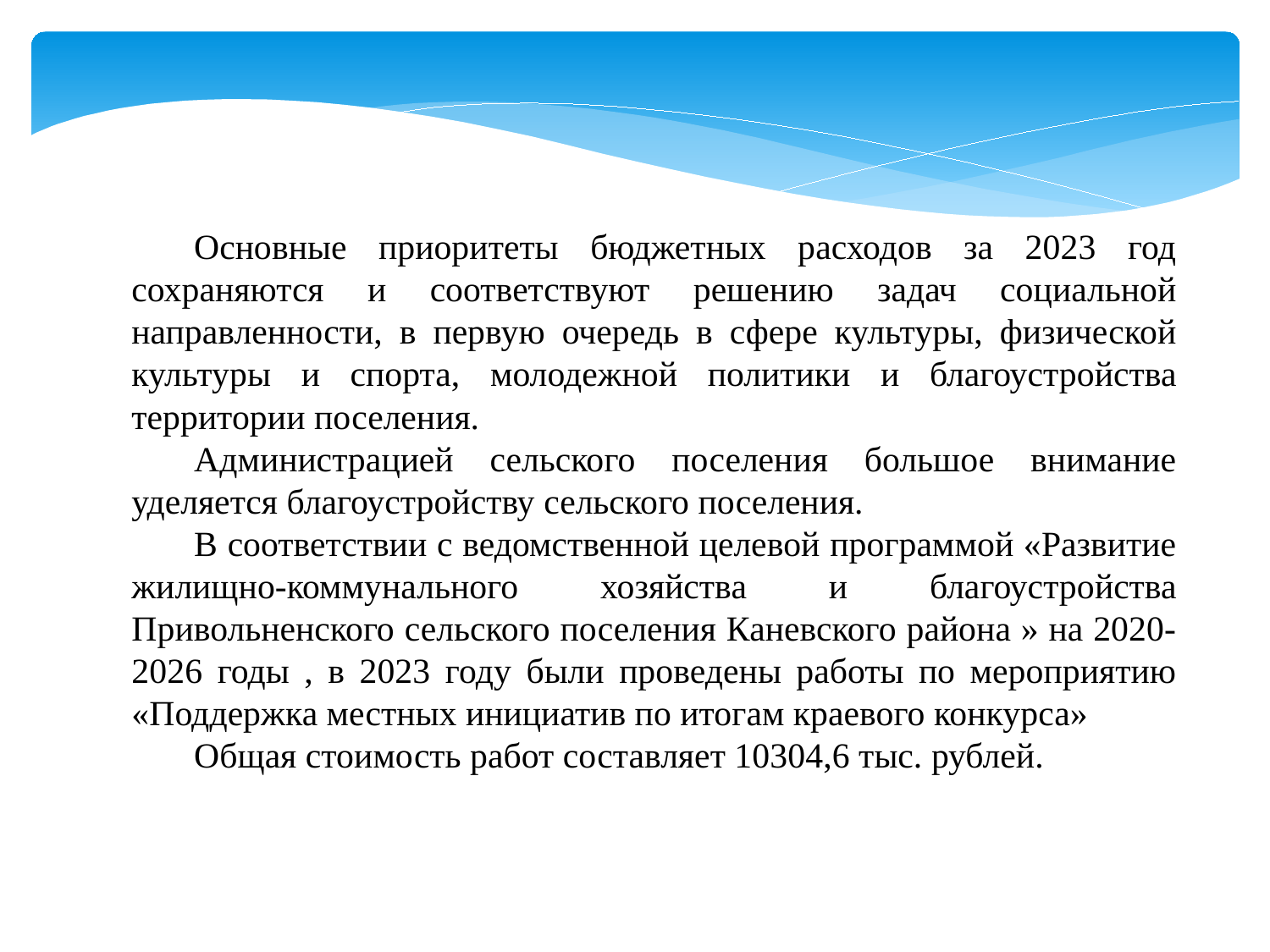

Основные приоритеты бюджетных расходов за 2023 год сохраняются и соответствуют решению задач социальной направленности, в первую очередь в сфере культуры, физической культуры и спорта, молодежной политики и благоустройства территории поселения.
Администрацией сельского поселения большое внимание уделяется благоустройству сельского поселения.
В соответствии с ведомственной целевой программой «Развитие жилищно-коммунального хозяйства и благоустройства Привольненского сельского поселения Каневского района » на 2020-2026 годы , в 2023 году были проведены работы по мероприятию «Поддержка местных инициатив по итогам краевого конкурса»
Общая стоимость работ составляет 10304,6 тыс. рублей.